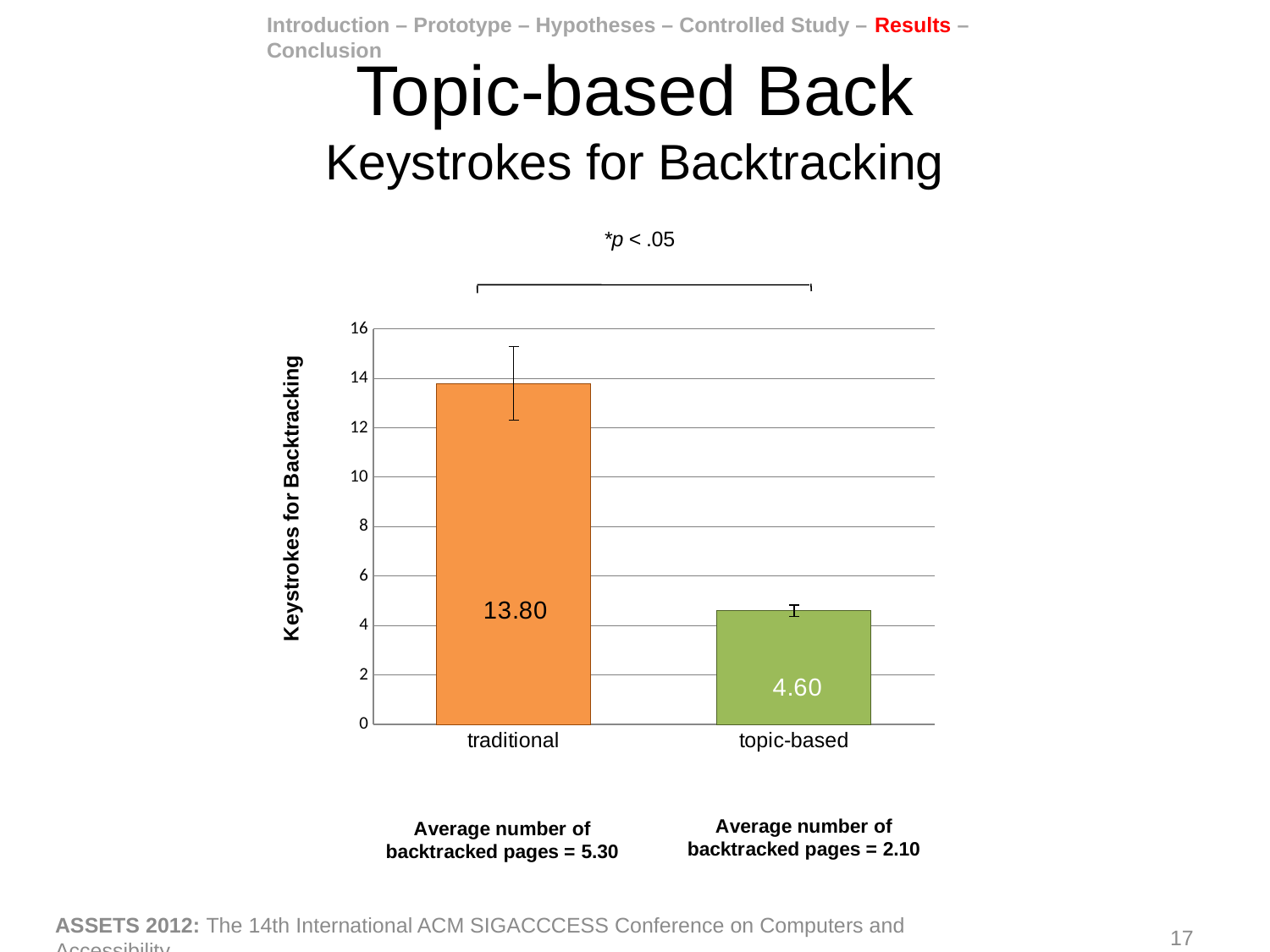

Introduction – Prototype – Hypotheses – Controlled Study – Results – Conclusion
# Topic-based Back Keystrokes for Backtracking

### Chart

| Category |  |
|---|---|
| traditional | 13.8 |
| topic-based | 4.6 |
ASSETS 2012: The 14th International ACM SIGACCCESS Conference on Computers and Accessibility
17